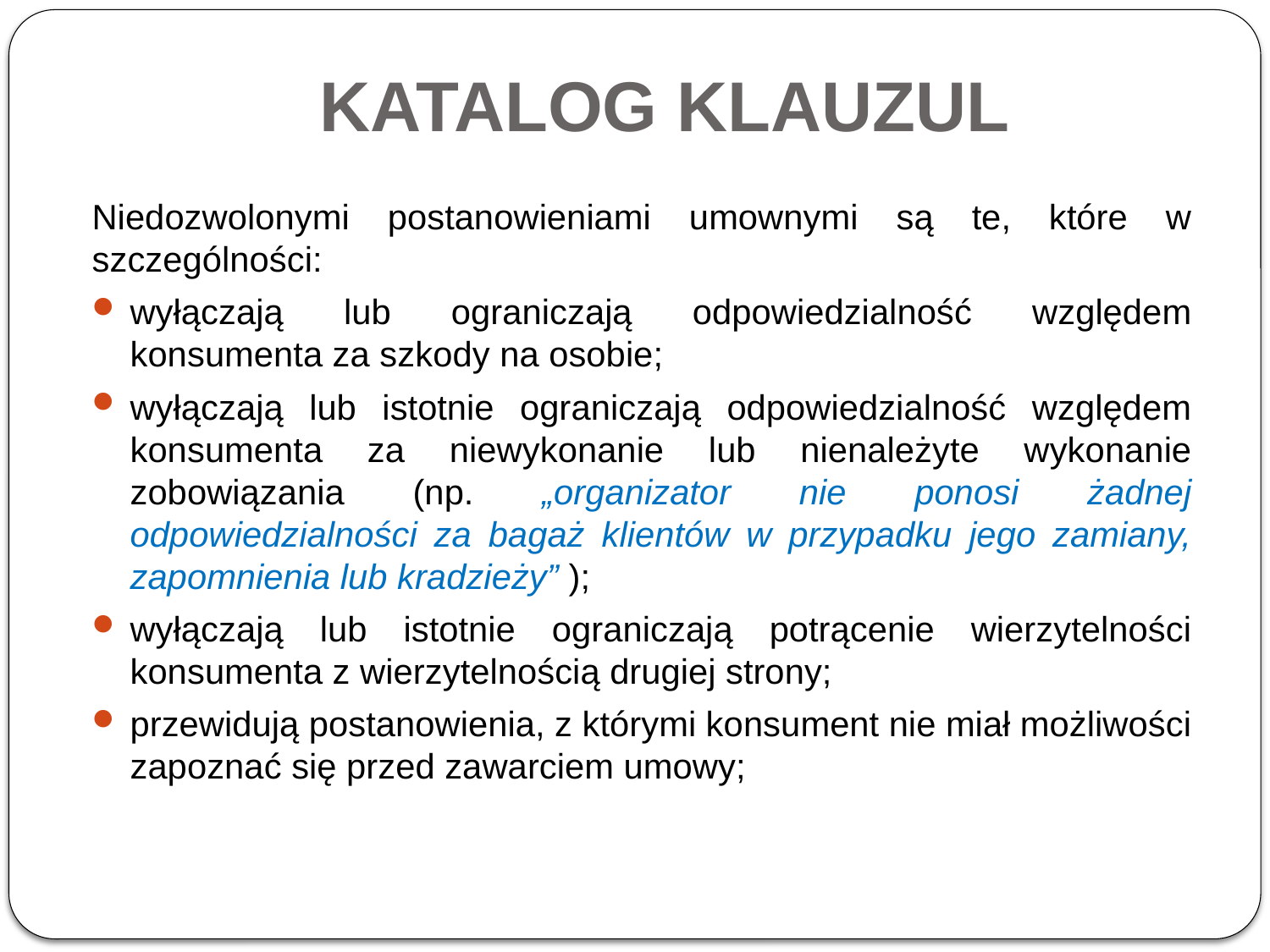

# KATALOG KLAUZUL
Niedozwolonymi postanowieniami umownymi są te, które w szczególności:
wyłączają lub ograniczają odpowiedzialność względem konsumenta za szkody na osobie;
wyłączają lub istotnie ograniczają odpowiedzialność względem konsumenta za niewykonanie lub nienależyte wykonanie zobowiązania (np. „organizator nie ponosi żadnej odpowiedzialności za bagaż klientów w przypadku jego zamiany, zapomnienia lub kradzieży” );
wyłączają lub istotnie ograniczają potrącenie wierzytelności konsumenta z wierzytelnością drugiej strony;
przewidują postanowienia, z którymi konsument nie miał możliwości zapoznać się przed zawarciem umowy;